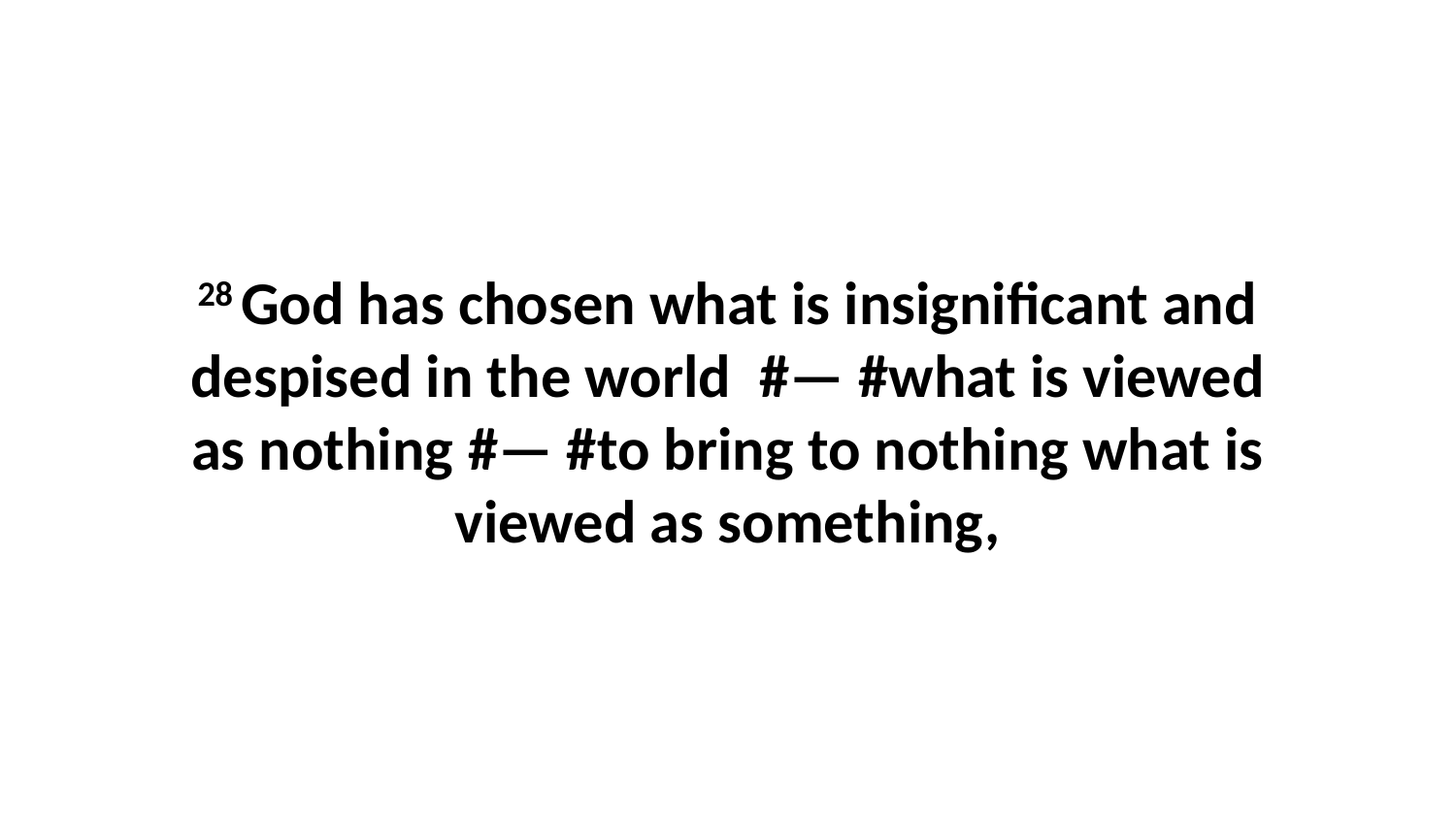

28 God has chosen what is insignificant and despised in the world  #— #what is viewed as nothing #— #to bring to nothing what is viewed as something,